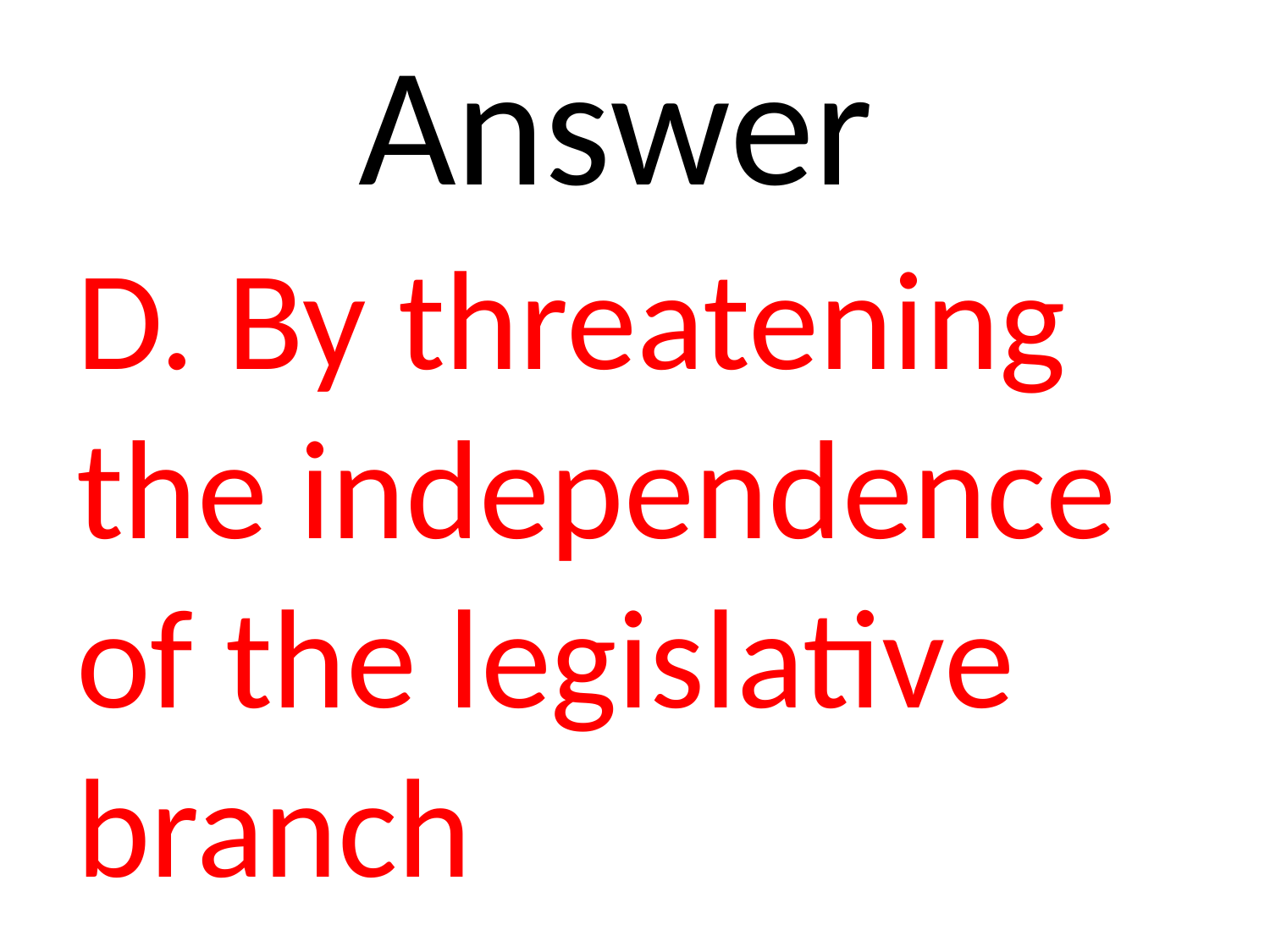

# Answer
D. By threatening the independence of the legislative branch